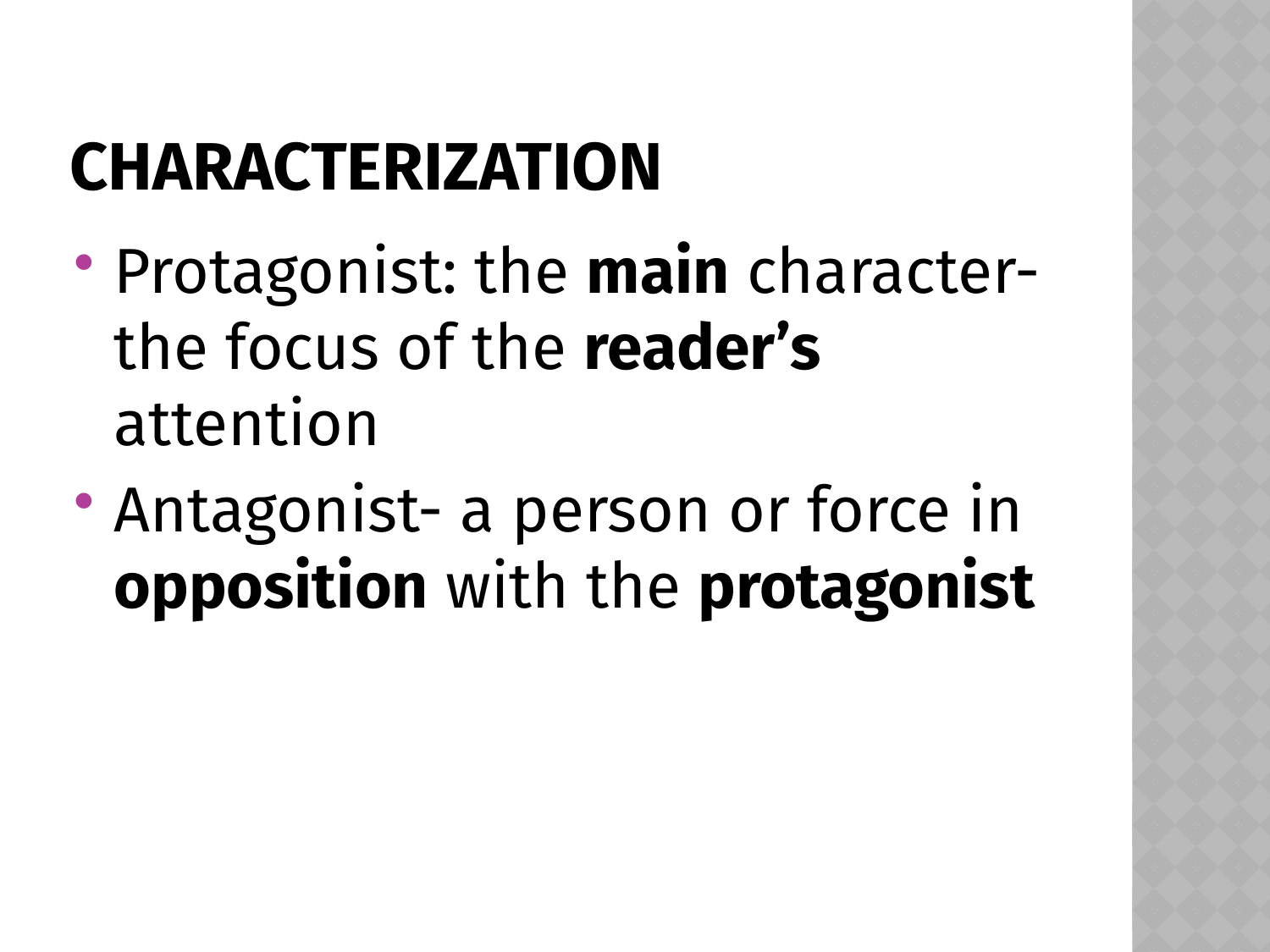

# Characterization
Protagonist: the main character- the focus of the reader’s attention
Antagonist- a person or force in opposition with the protagonist